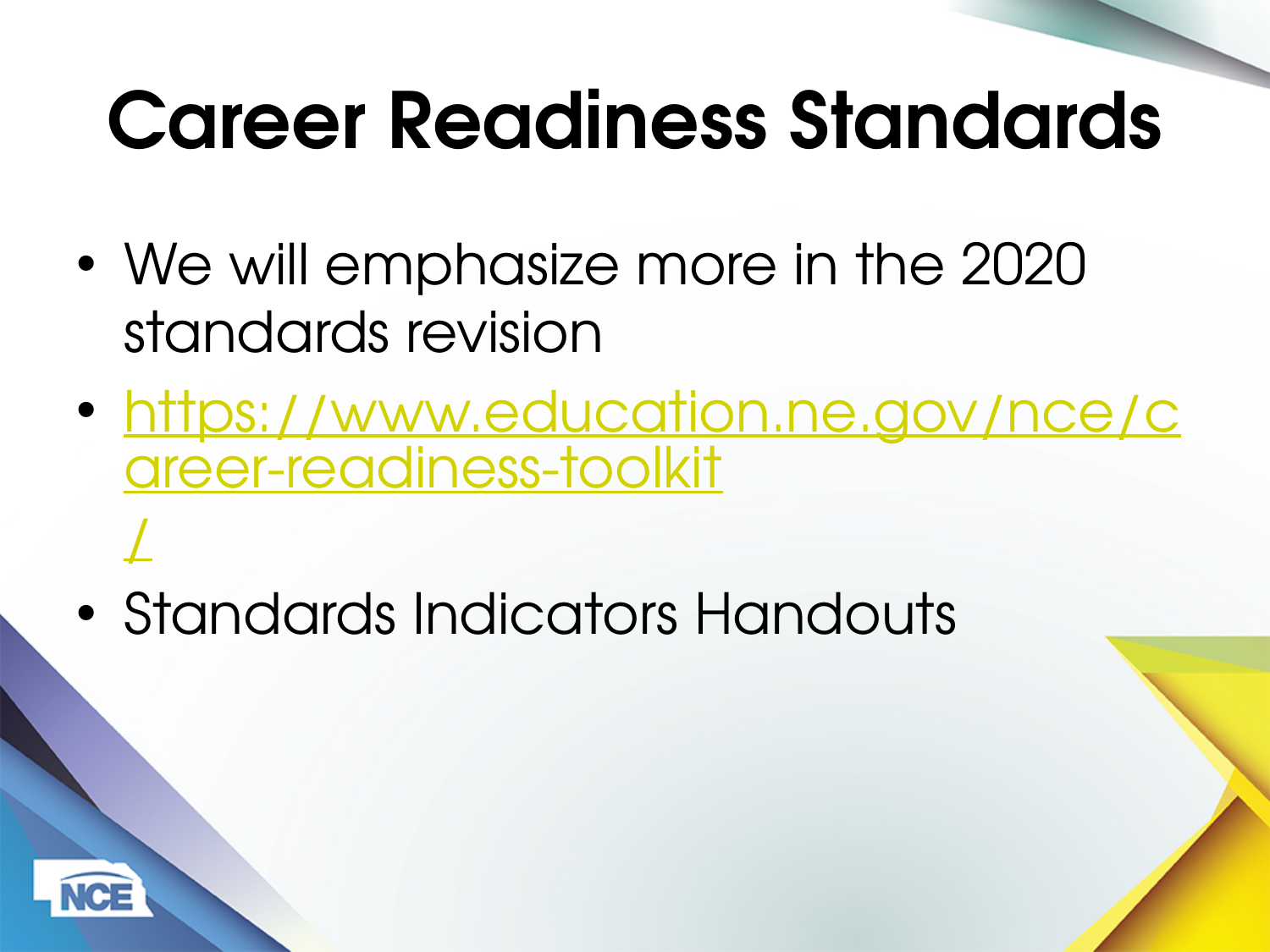

# Career Readiness Standards
We will emphasize more in the 2020 standards revision
https://www.education.ne.gov/nce/career-readiness-toolkit/
Standards Indicators Handouts